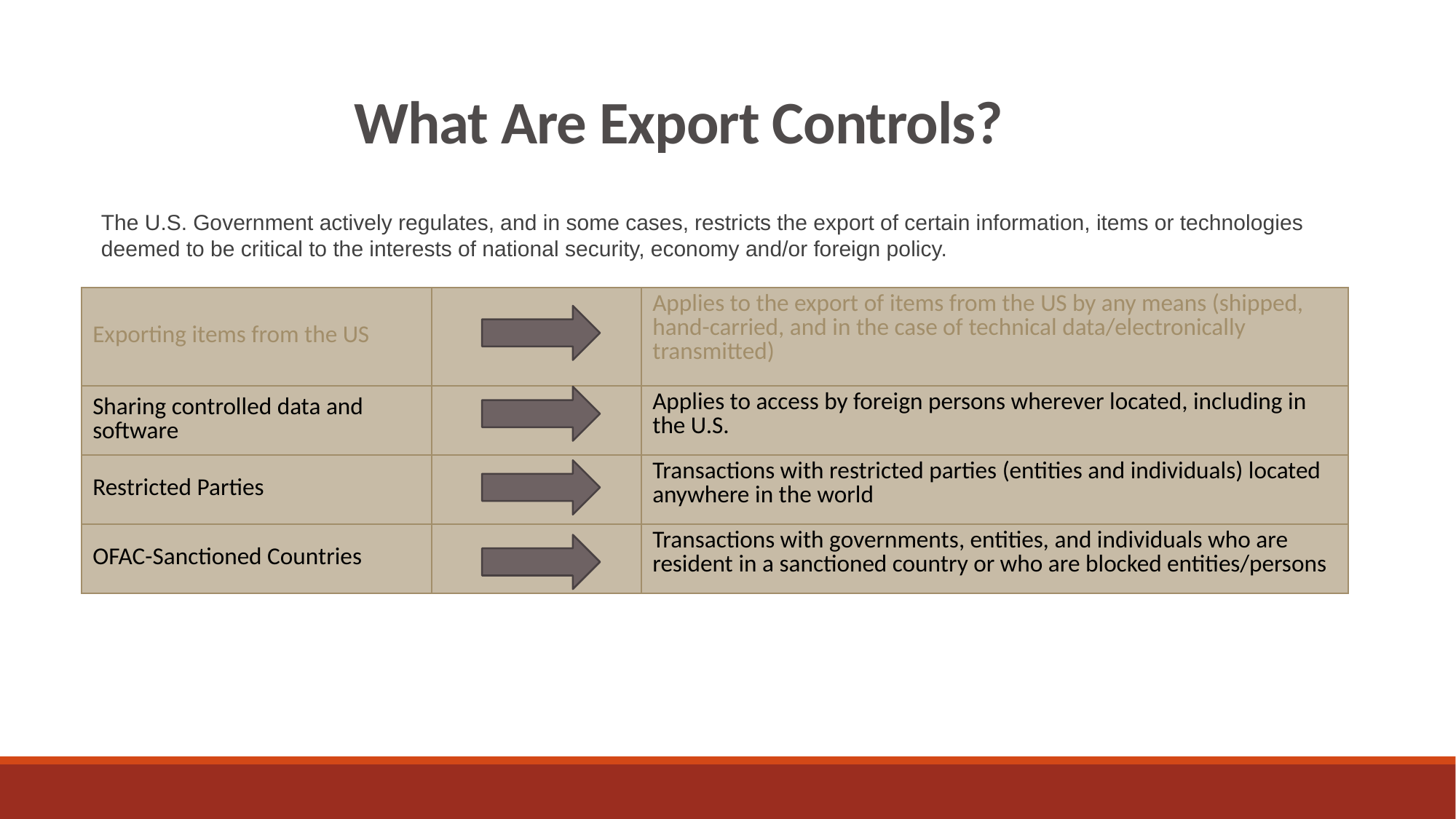

# What Are Export Controls?

The U.S. Government actively regulates, and in some cases, restricts the export of certain information, items or technologies deemed to be critical to the interests of national security, economy and/or foreign policy.

| Exporting items from the US |  | Applies to the export of items from the US by any means (shipped, hand-carried, and in the case of technical data/electronically transmitted) |
| --- | --- | --- |
| Sharing controlled data and software |  | Applies to access by foreign persons wherever located, including in the U.S. |
| Restricted Parties |  | Transactions with restricted parties (entities and individuals) located anywhere in the world |
| OFAC-Sanctioned Countries |  | Transactions with governments, entities, and individuals who are resident in a sanctioned country or who are blocked entities/persons |